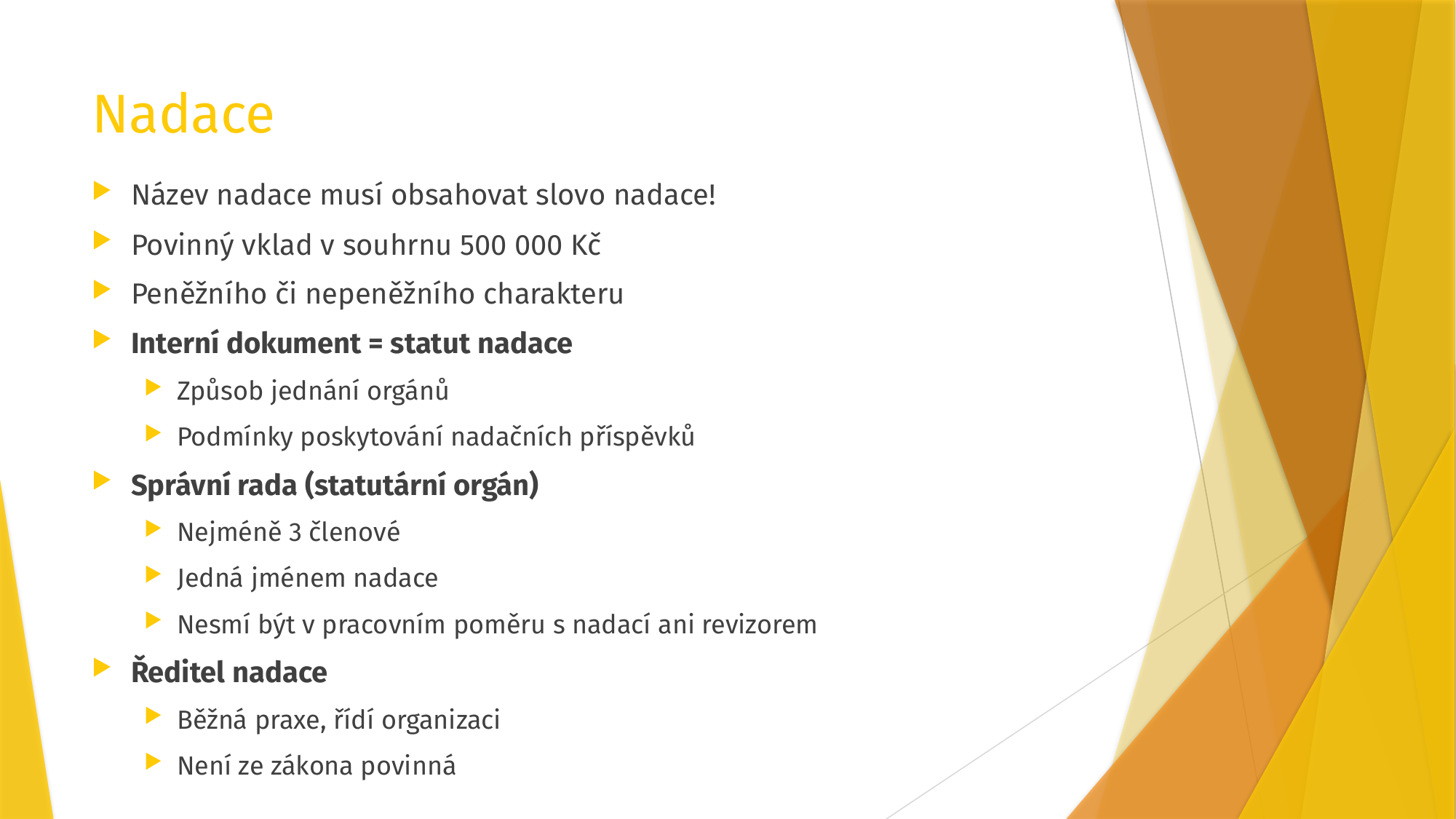

# Nadace
Název nadace musí obsahovat slovo nadace!
Povinný vklad v souhrnu 500 000 Kč
Peněžního či nepeněžního charakteru
Interní dokument = statut nadace
Způsob jednání orgánů
Podmínky poskytování nadačních příspěvků
Správní rada (statutární orgán)
Nejméně 3 členové
Jedná jménem nadace
Nesmí být v pracovním poměru s nadací ani revizorem
Ředitel nadace
Běžná praxe, řídí organizaci
Není ze zákona povinná